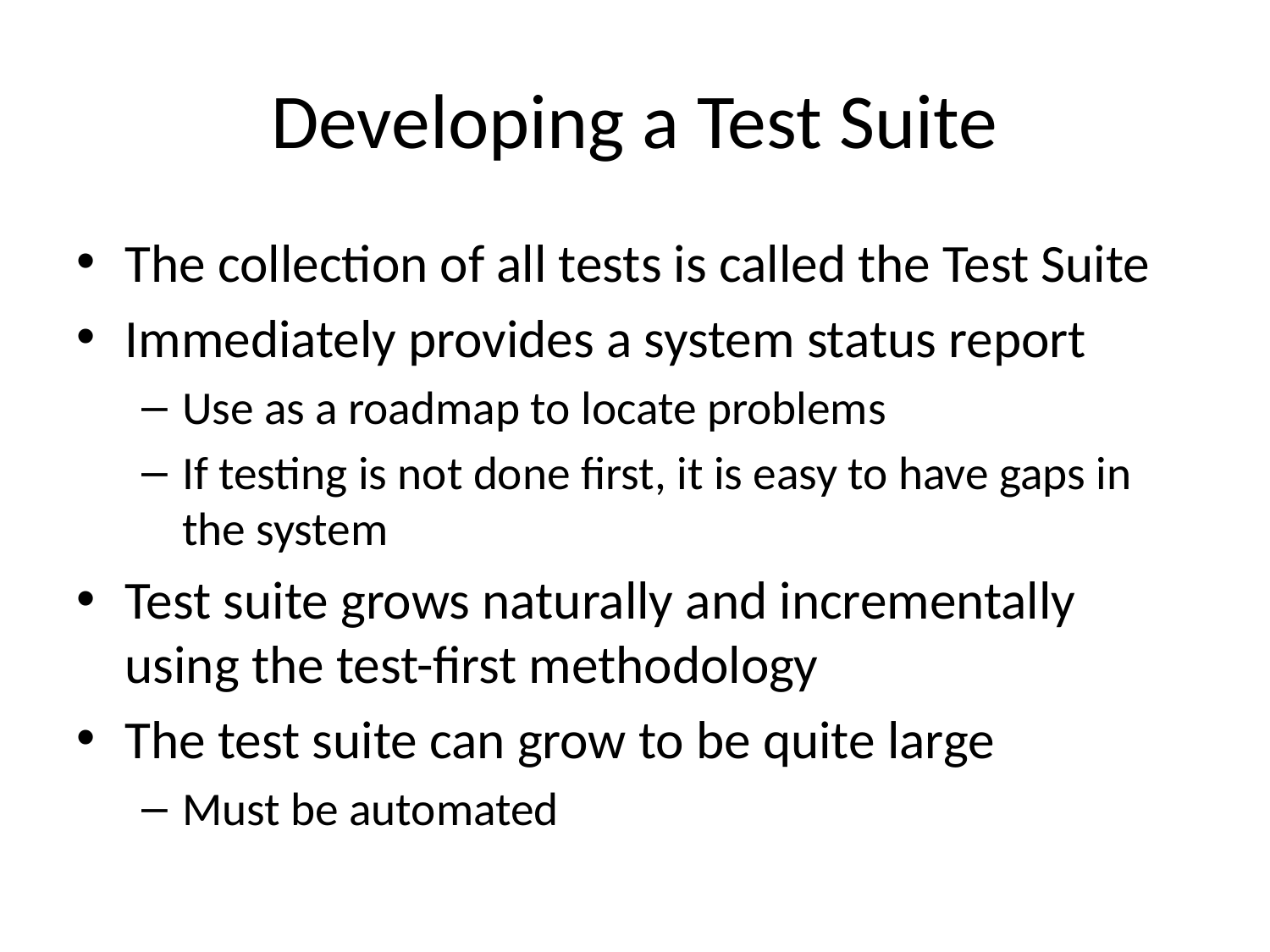

# Developing a Test Suite
The collection of all tests is called the Test Suite
Immediately provides a system status report
Use as a roadmap to locate problems
If testing is not done first, it is easy to have gaps in the system
Test suite grows naturally and incrementally using the test-first methodology
The test suite can grow to be quite large
Must be automated